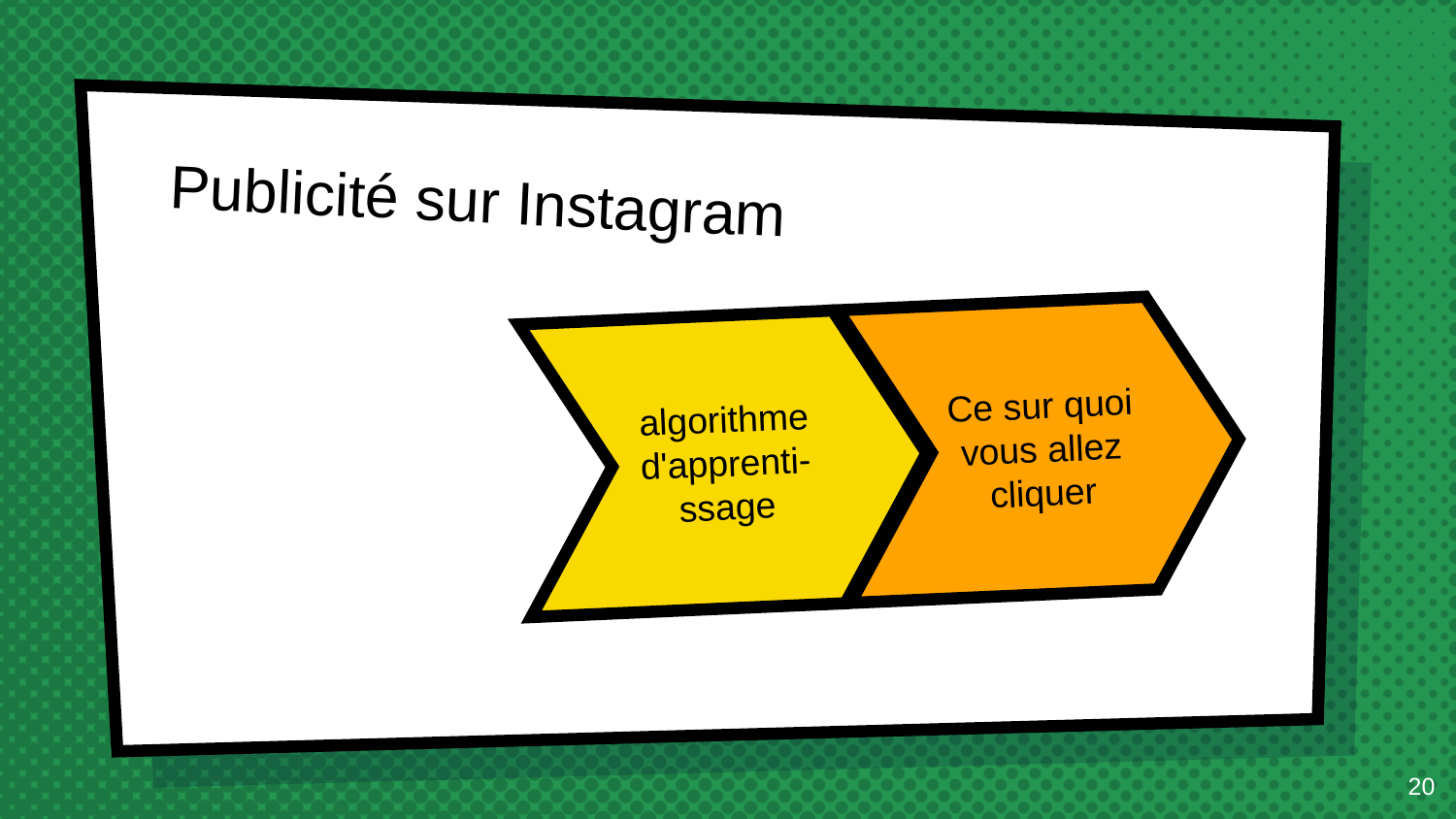

# Publicité sur Instagram
Ce sur quoi vous allez cliquer
algorithme d'apprenti- ssage
20